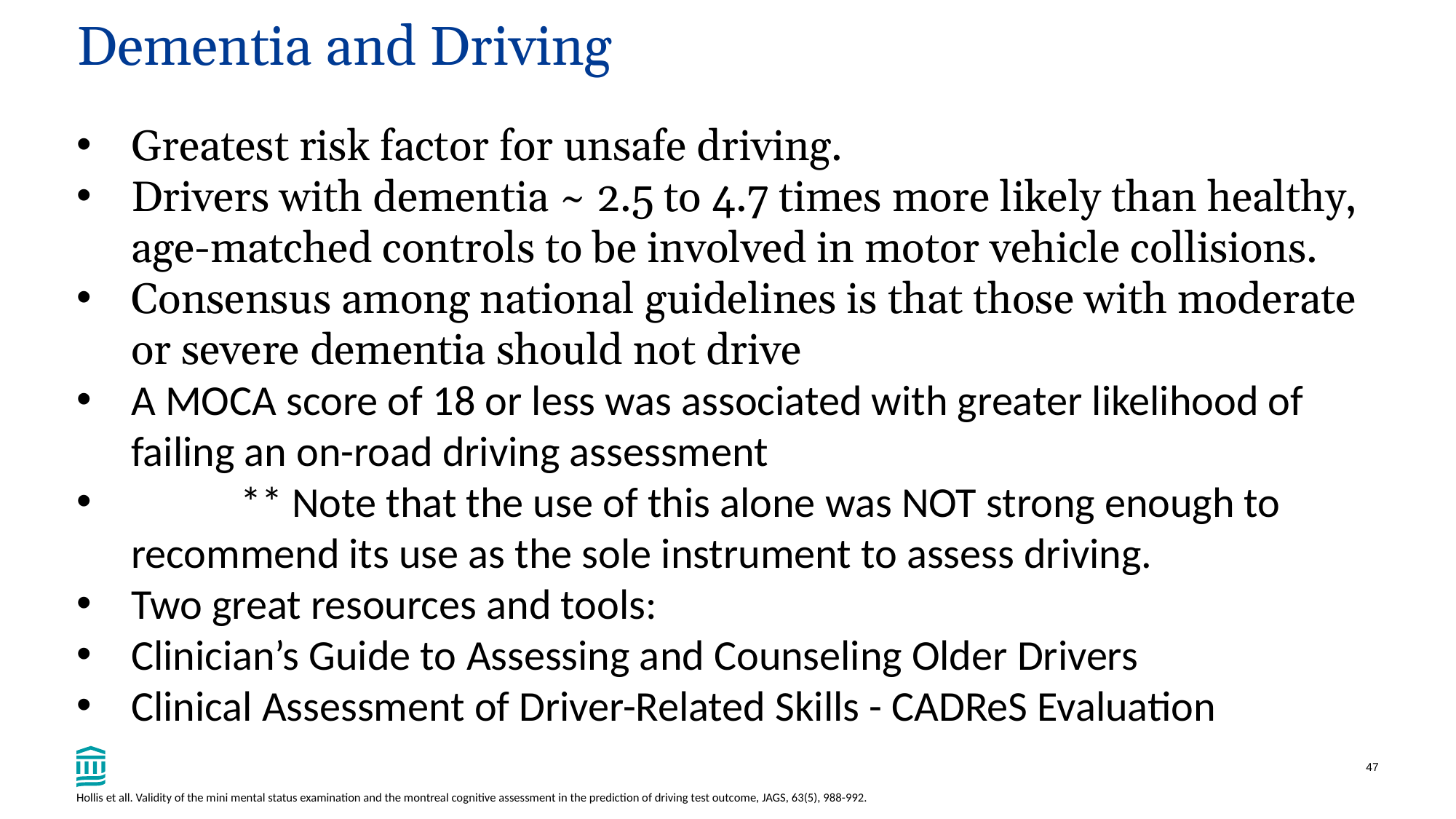

# Dementia and Driving
Greatest risk factor for unsafe driving.
Drivers with dementia ~ 2.5 to 4.7 times more likely than healthy, age-matched controls to be involved in motor vehicle collisions.
Consensus among national guidelines is that those with moderate or severe dementia should not drive
A MOCA score of 18 or less was associated with greater likelihood of failing an on-road driving assessment
	** Note that the use of this alone was NOT strong enough to recommend its use as the sole instrument to assess driving.
Two great resources and tools:
Clinician’s Guide to Assessing and Counseling Older Drivers
Clinical Assessment of Driver-Related Skills - CADReS Evaluation

Hollis et all. Validity of the mini mental status examination and the montreal cognitive assessment in the prediction of driving test outcome, JAGS, 63(5), 988-992.